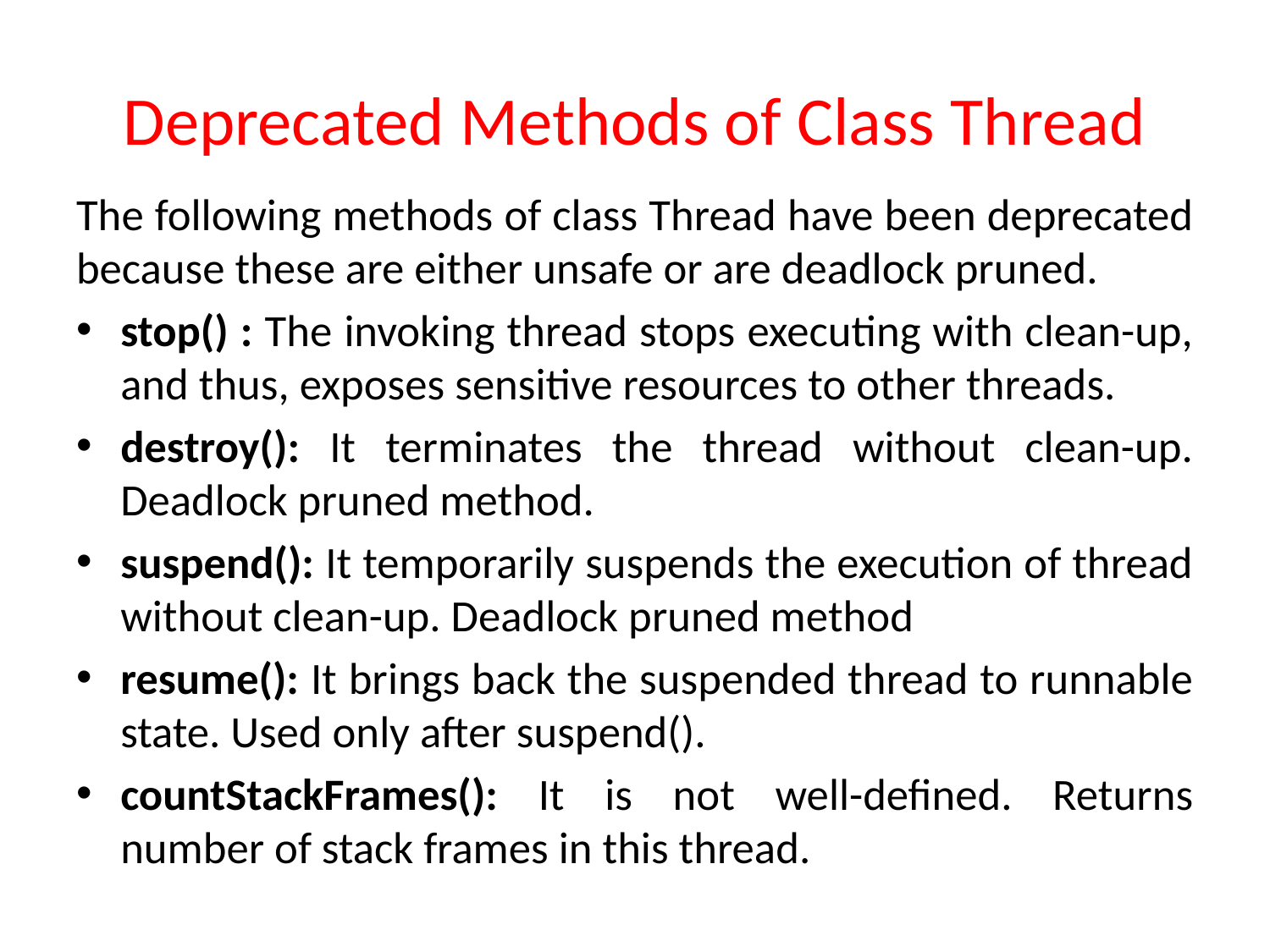

# Deprecated Methods of Class Thread
The following methods of class Thread have been deprecated because these are either unsafe or are deadlock pruned.
stop() : The invoking thread stops executing with clean-up, and thus, exposes sensitive resources to other threads.
destroy(): It terminates the thread without clean-up. Deadlock pruned method.
suspend(): It temporarily suspends the execution of thread without clean-up. Deadlock pruned method
resume(): It brings back the suspended thread to runnable state. Used only after suspend().
countStackFrames(): It is not well-defined. Returns number of stack frames in this thread.